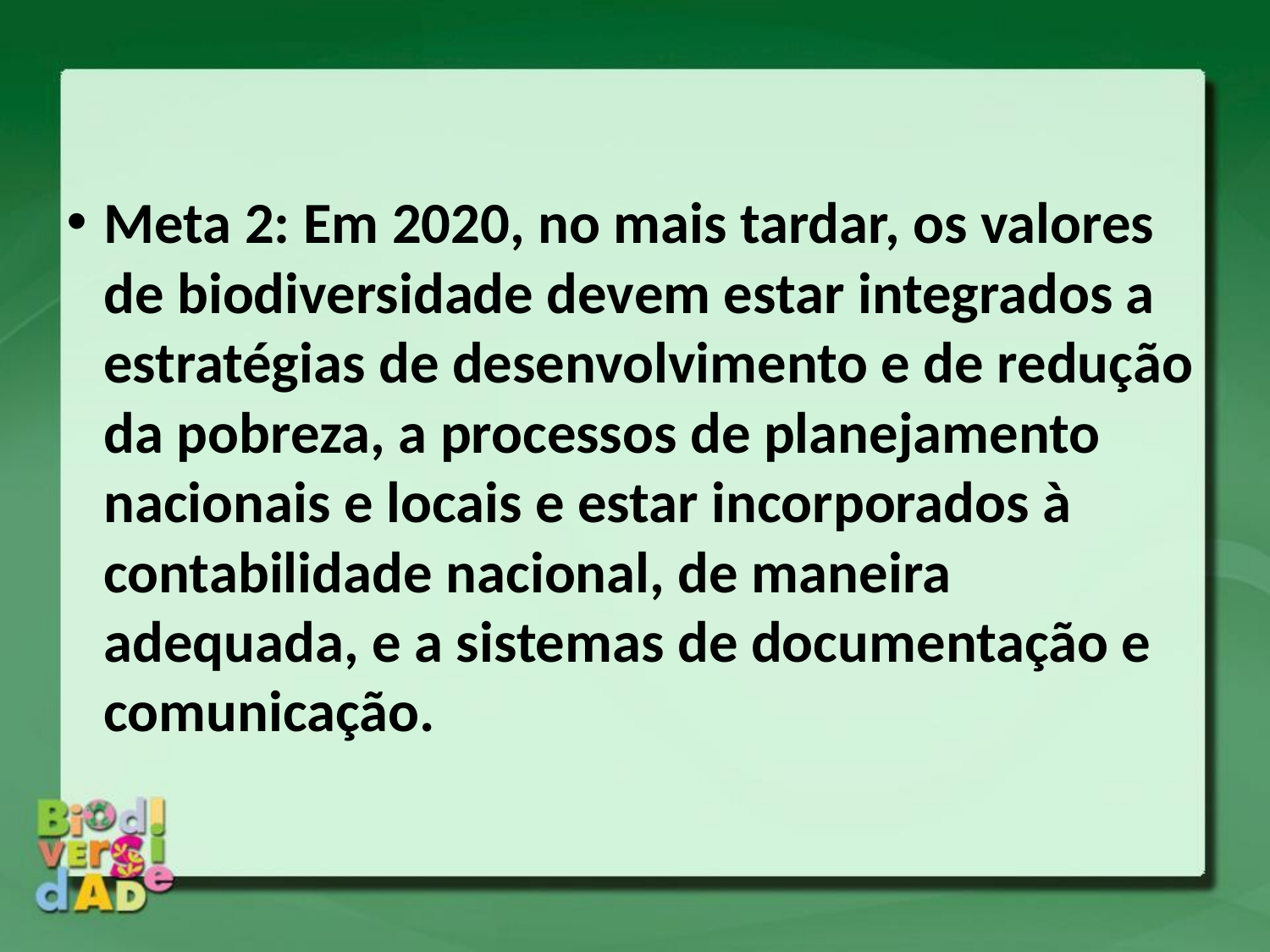

Meta 2: Em 2020, no mais tardar, os valores de biodiversidade devem estar integrados a estratégias de desenvolvimento e de redução da pobreza, a processos de planejamento nacionais e locais e estar incorporados à contabilidade nacional, de maneira  adequada, e a sistemas de documentação e comunicação.